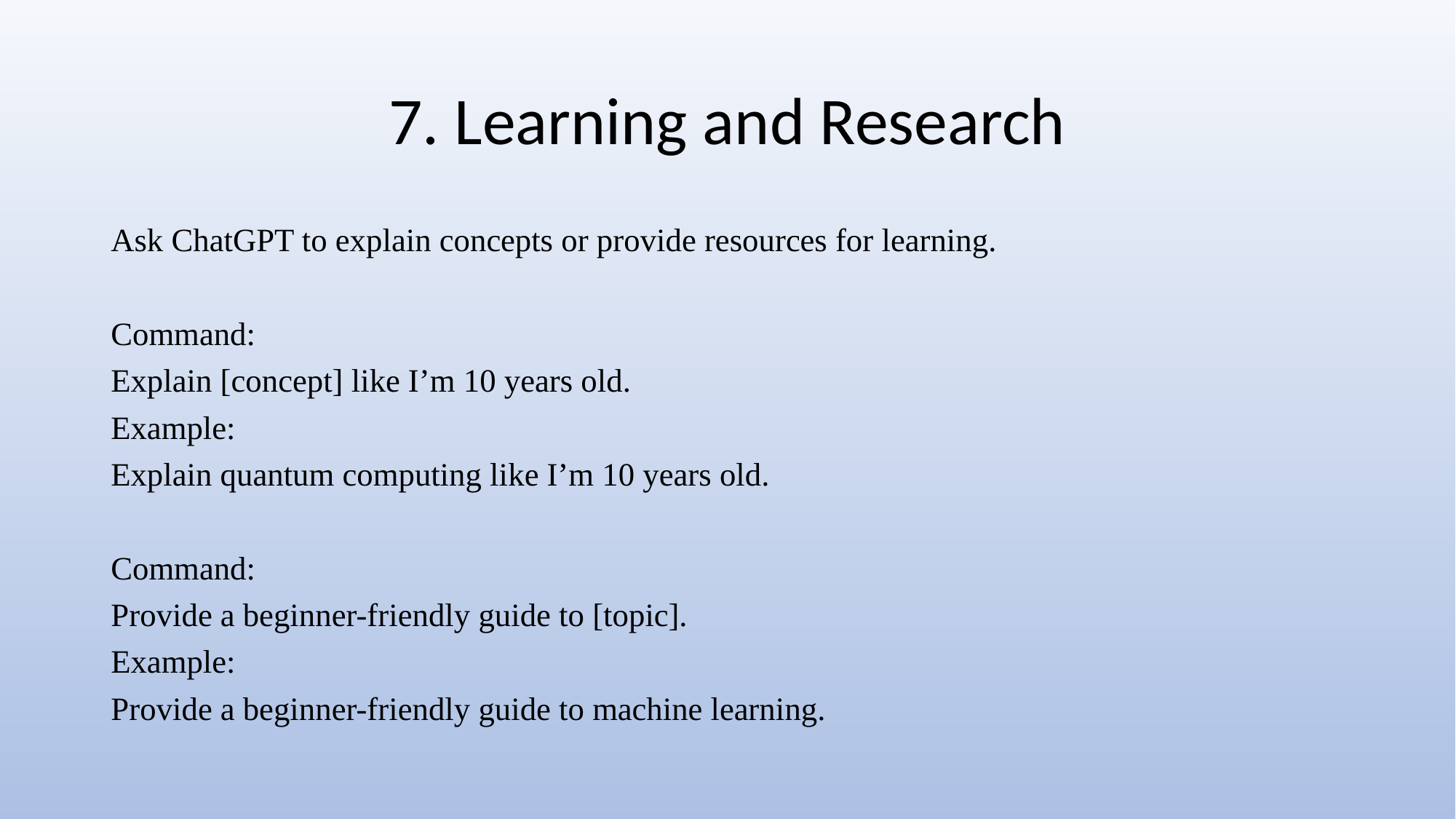

# 7. Learning and Research
Ask ChatGPT to explain concepts or provide resources for learning.

Command:
Explain [concept] like I’m 10 years old.
Example:
Explain quantum computing like I’m 10 years old.

Command:
Provide a beginner-friendly guide to [topic].
Example:
Provide a beginner-friendly guide to machine learning.